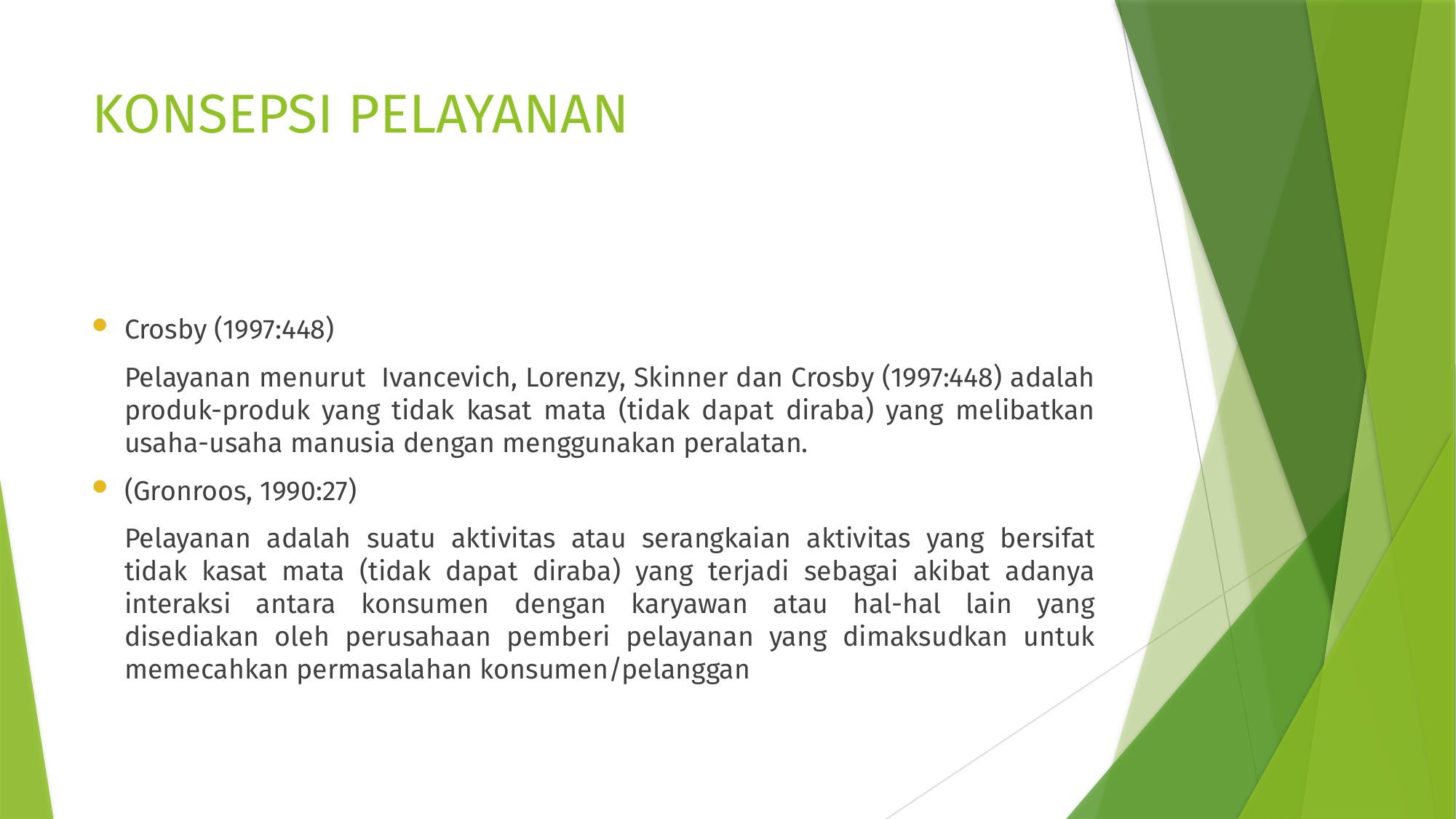

# KONSEPSI PELAYANAN

Crosby (1997:448)
	Pelayanan menurut  Ivancevich, Lorenzy, Skinner dan Crosby (1997:448) adalah produk-produk yang tidak kasat mata (tidak dapat diraba) yang melibatkan usaha-usaha manusia dengan menggunakan peralatan.
(Gronroos, 1990:27)
	Pelayanan adalah suatu aktivitas atau serangkaian aktivitas yang bersifat tidak kasat mata (tidak dapat diraba) yang terjadi sebagai akibat adanya interaksi antara konsumen dengan karyawan atau hal-hal lain yang disediakan oleh perusahaan pemberi pelayanan yang dimaksudkan untuk memecahkan permasalahan konsumen/pelanggan